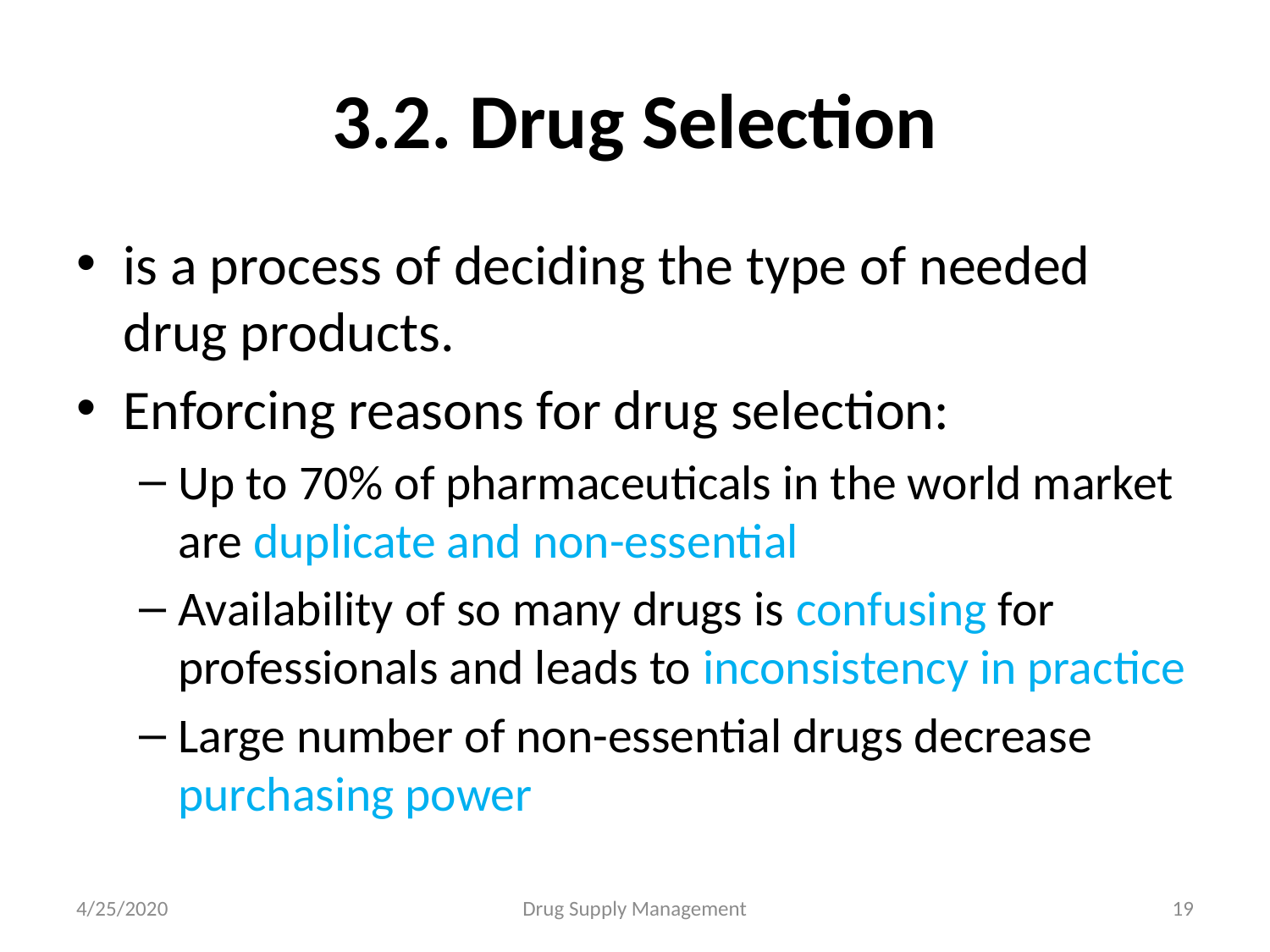

# 3.2. Drug Selection
is a process of deciding the type of needed drug products.
Enforcing reasons for drug selection:
Up to 70% of pharmaceuticals in the world market are duplicate and non-essential
Availability of so many drugs is confusing for professionals and leads to inconsistency in practice
Large number of non-essential drugs decrease purchasing power

4/25/2020
Drug Supply Management
19